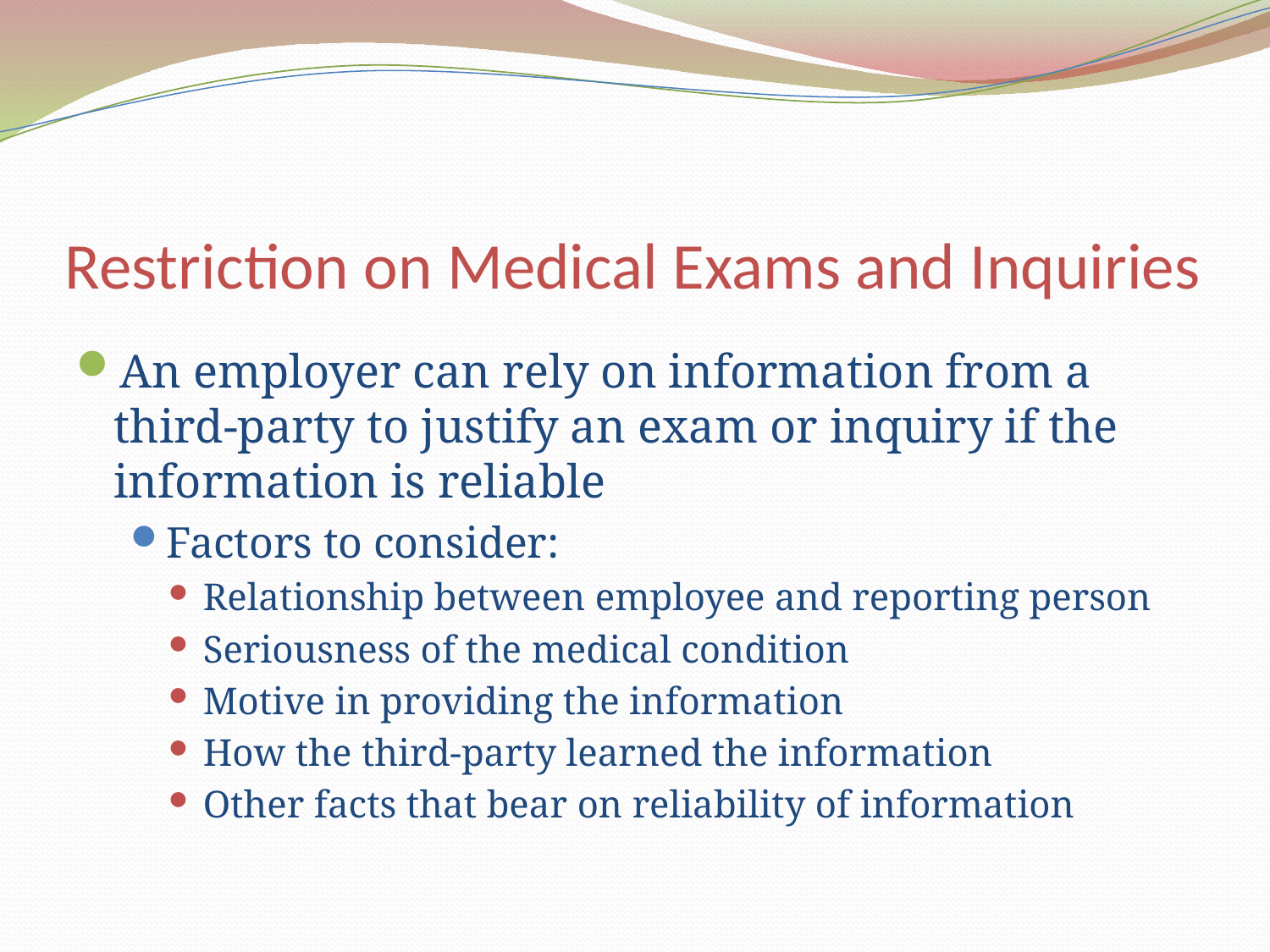

# Restriction on Medical Exams and Inquiries

An employer can rely on information from a third-party to justify an exam or inquiry if the information is reliable
Factors to consider:
Relationship between employee and reporting person
Seriousness of the medical condition
Motive in providing the information
How the third-party learned the information
Other facts that bear on reliability of information